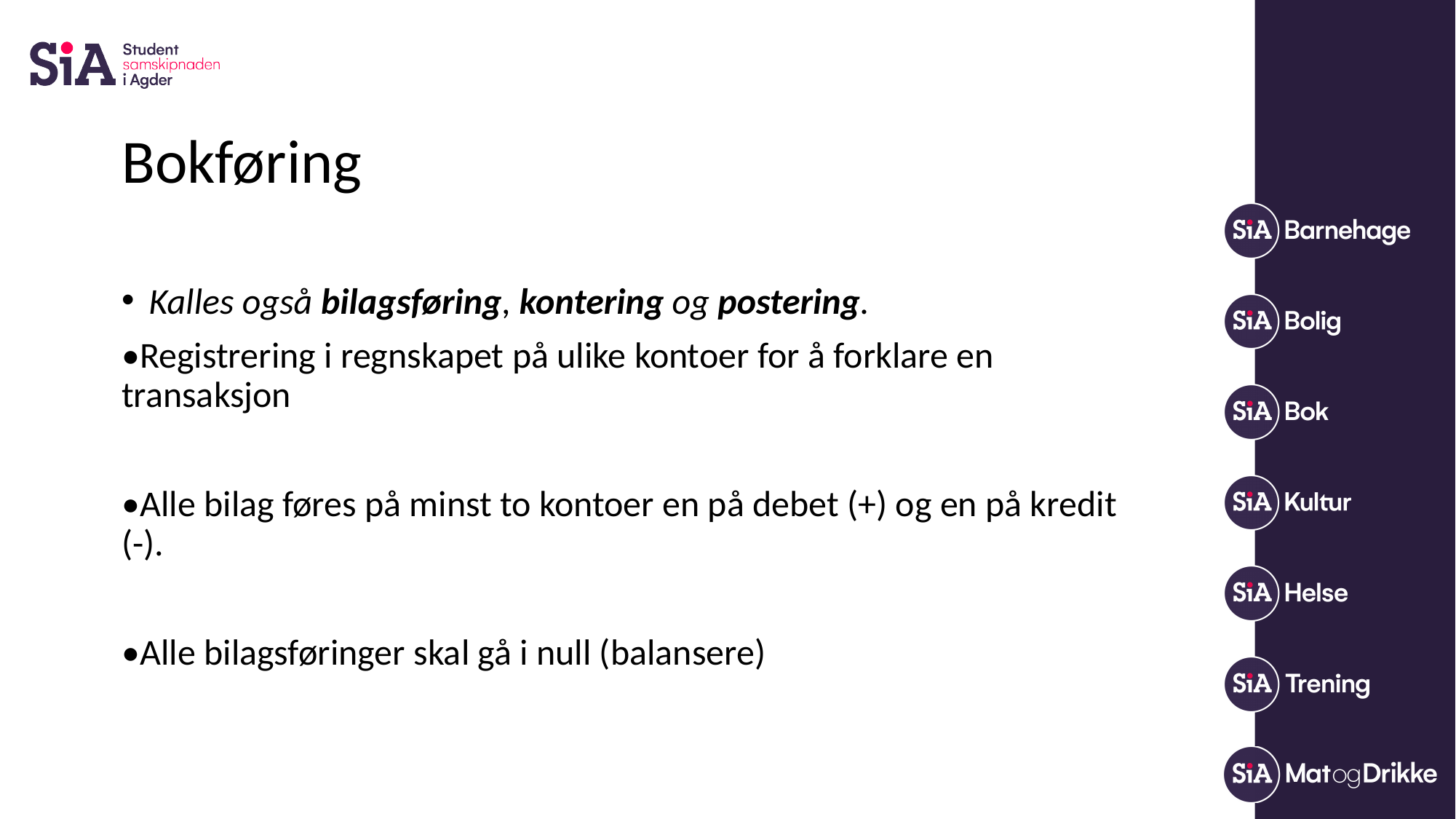

# Bokføring

Kalles også bilagsføring, kontering og postering.
•Registrering i regnskapet på ulike kontoer for å forklare en transaksjon

•Alle bilag føres på minst to kontoer en på debet (+) og en på kredit (-).

•Alle bilagsføringer skal gå i null (balansere)